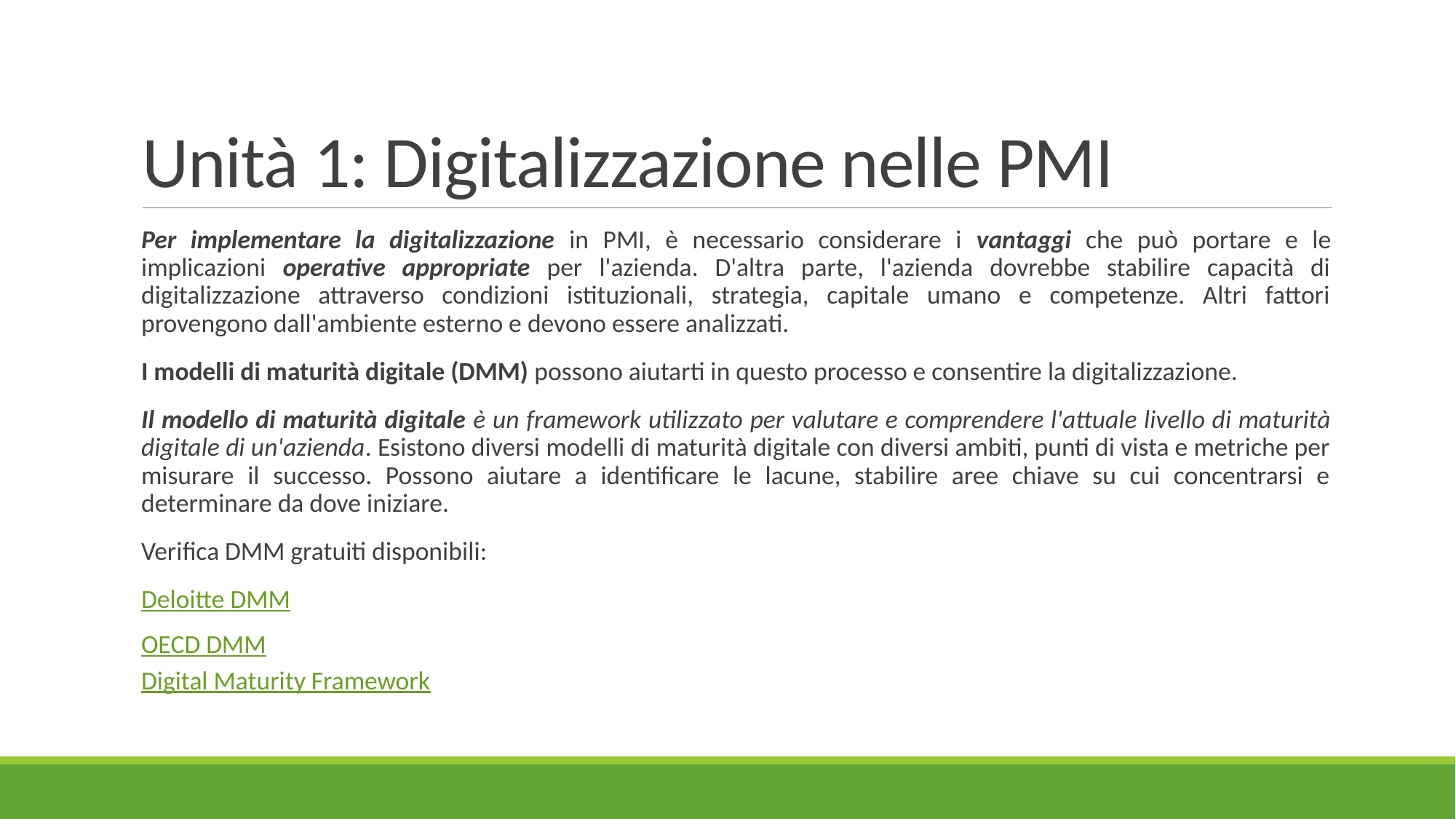

# Unità 1: Digitalizzazione nelle PMI
Per implementare la digitalizzazione in PMI, è necessario considerare i vantaggi che può portare e le implicazioni operative appropriate per l'azienda. D'altra parte, l'azienda dovrebbe stabilire capacità di digitalizzazione attraverso condizioni istituzionali, strategia, capitale umano e competenze. Altri fattori provengono dall'ambiente esterno e devono essere analizzati.
I modelli di maturità digitale (DMM) possono aiutarti in questo processo e consentire la digitalizzazione.
Il modello di maturità digitale è un framework utilizzato per valutare e comprendere l'attuale livello di maturità digitale di un'azienda. Esistono diversi modelli di maturità digitale con diversi ambiti, punti di vista e metriche per misurare il successo. Possono aiutare a identificare le lacune, stabilire aree chiave su cui concentrarsi e determinare da dove iniziare.
Verifica DMM gratuiti disponibili:
Deloitte DMM
OECD DMM
Digital Maturity Framework